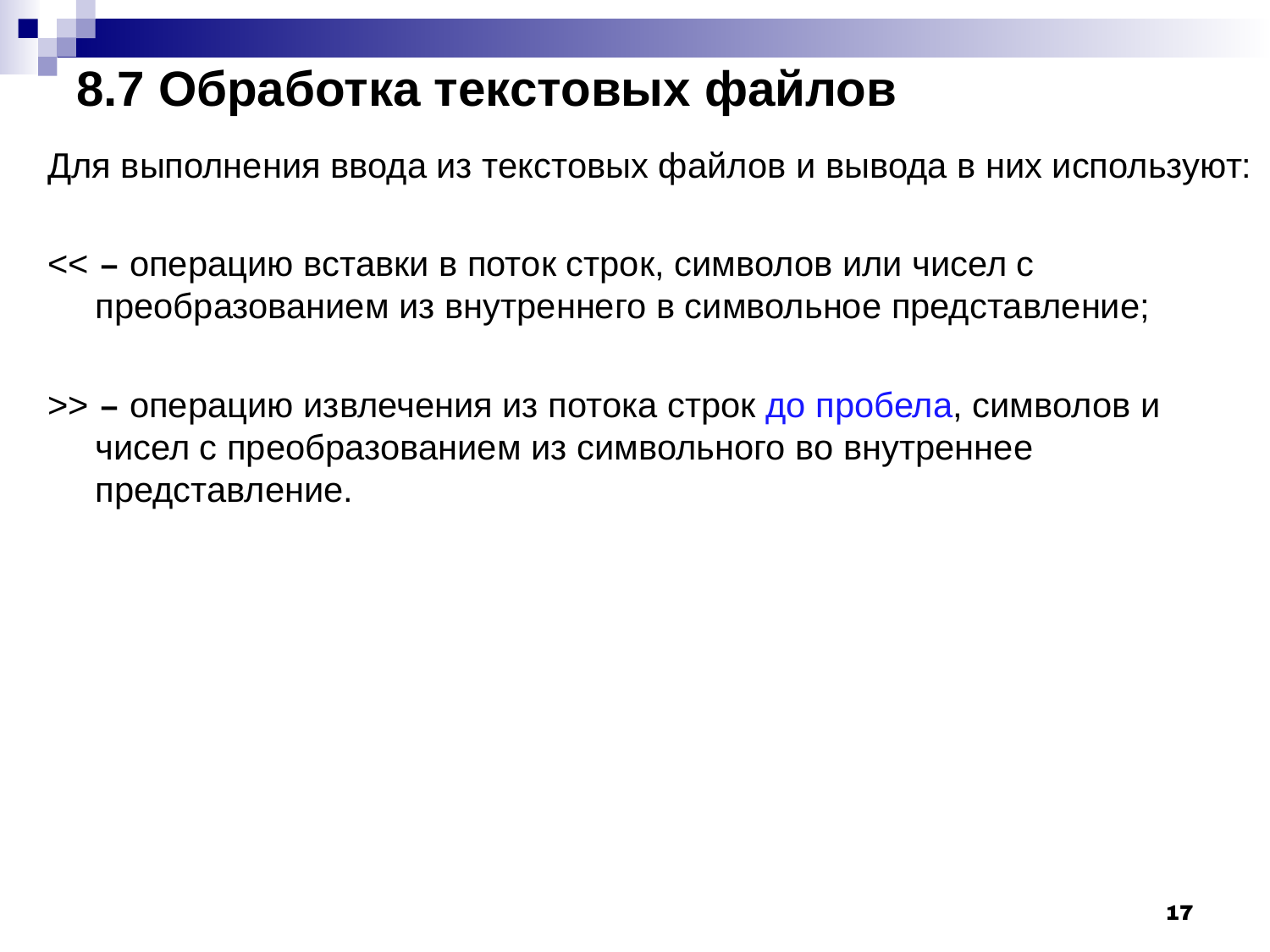

# 8.7 Обработка текстовых файлов
Для выполнения ввода из текстовых файлов и вывода в них используют:

<< – операцию вставки в поток строк, символов или чисел с преобразованием из внутреннего в символьное представление;

>> – операцию извлечения из потока строк до пробела, символов и чисел с преобразованием из символьного во внутреннее представление.
17